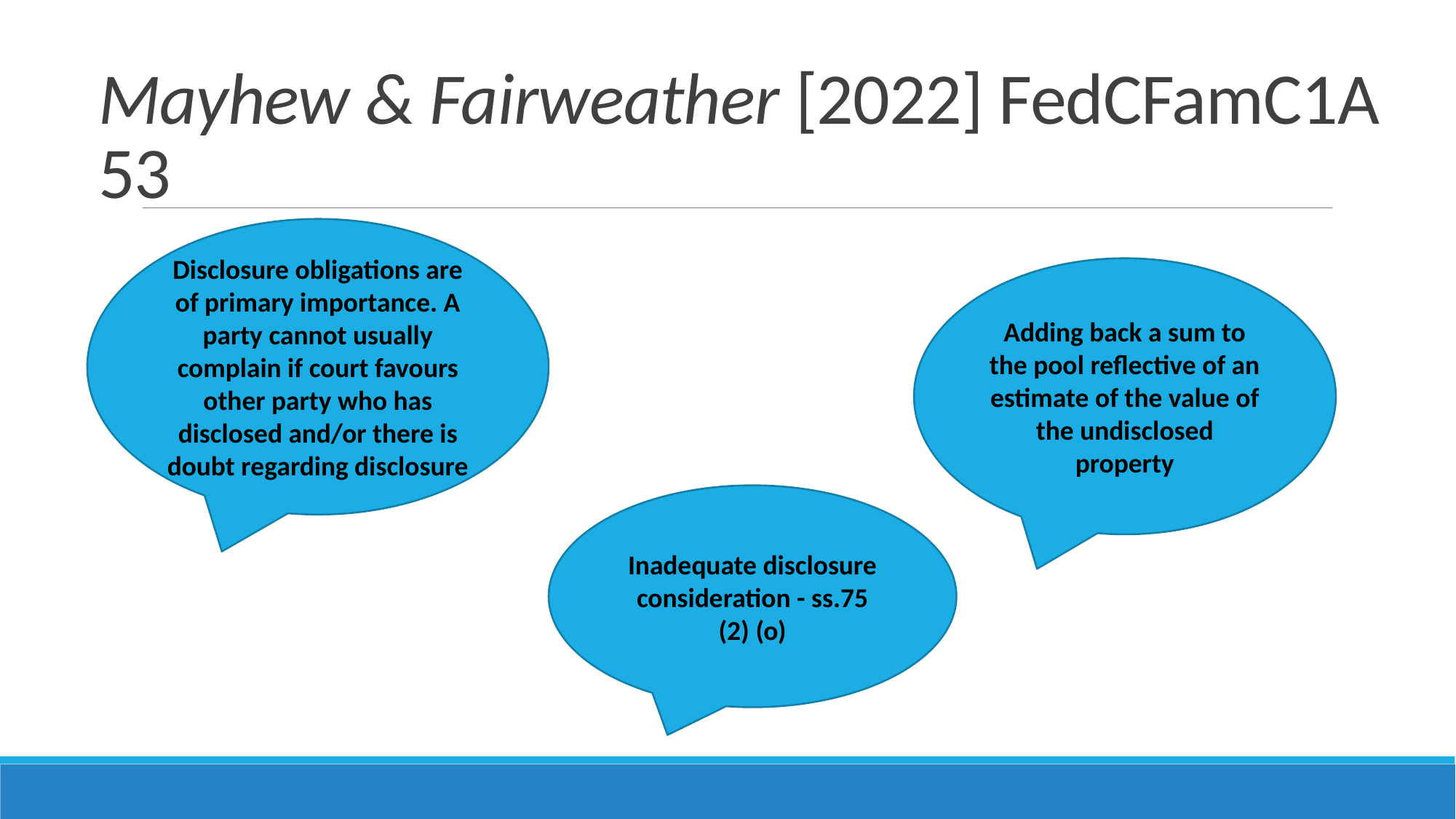

# Mayhew & Fairweather [2022] FedCFamC1A 53
Disclosure obligations are of primary importance. A party cannot usually complain if court favours other party who has disclosed and/or there is doubt regarding disclosure
Adding back a sum to the pool reflective of an estimate of the value of the undisclosed property
Inadequate disclosure consideration - ss.75 (2) (o)